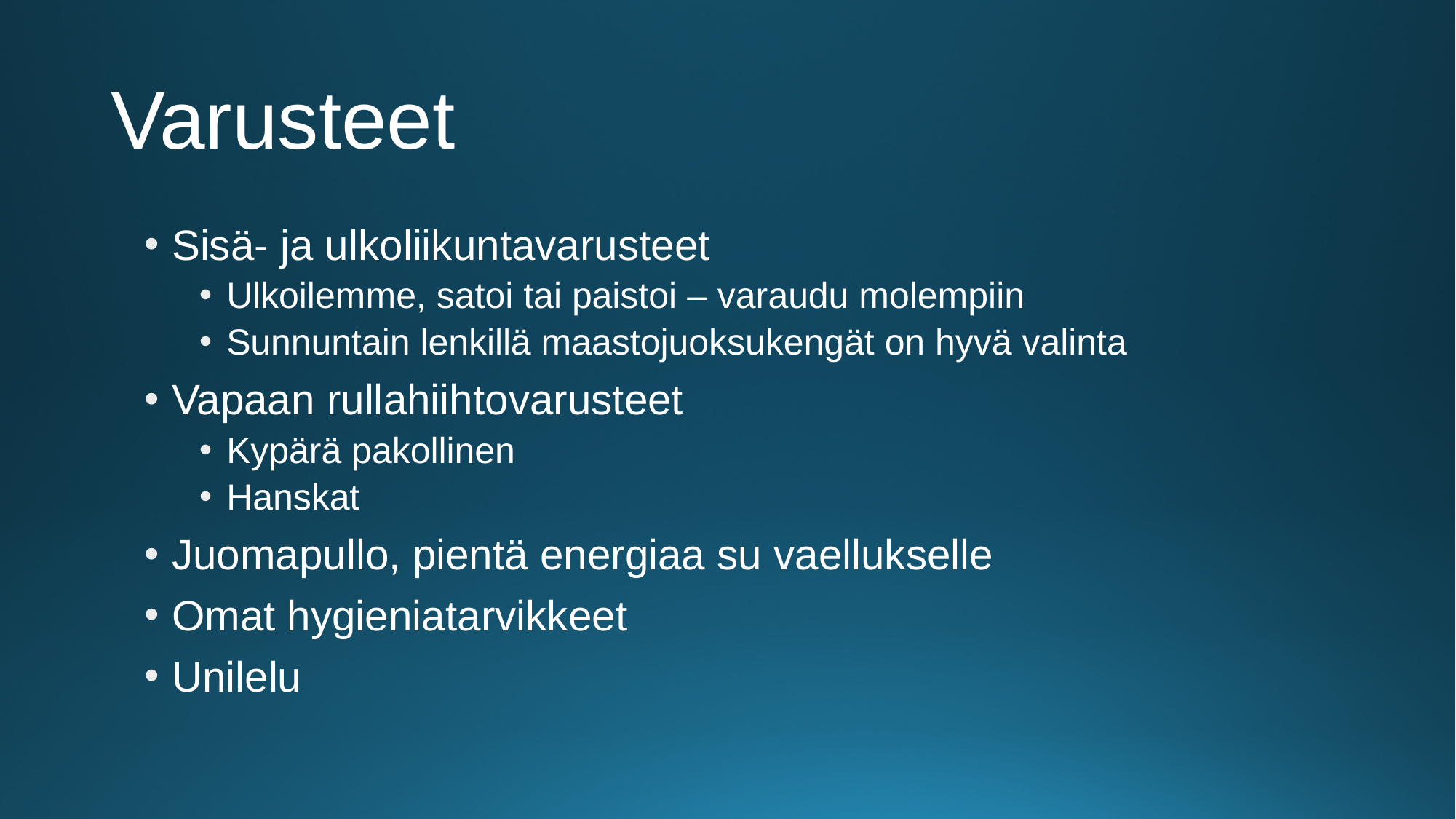

# Varusteet
Sisä- ja ulkoliikuntavarusteet
Ulkoilemme, satoi tai paistoi – varaudu molempiin
Sunnuntain lenkillä maastojuoksukengät on hyvä valinta
Vapaan rullahiihtovarusteet
Kypärä pakollinen
Hanskat
Juomapullo, pientä energiaa su vaellukselle
Omat hygieniatarvikkeet
Unilelu